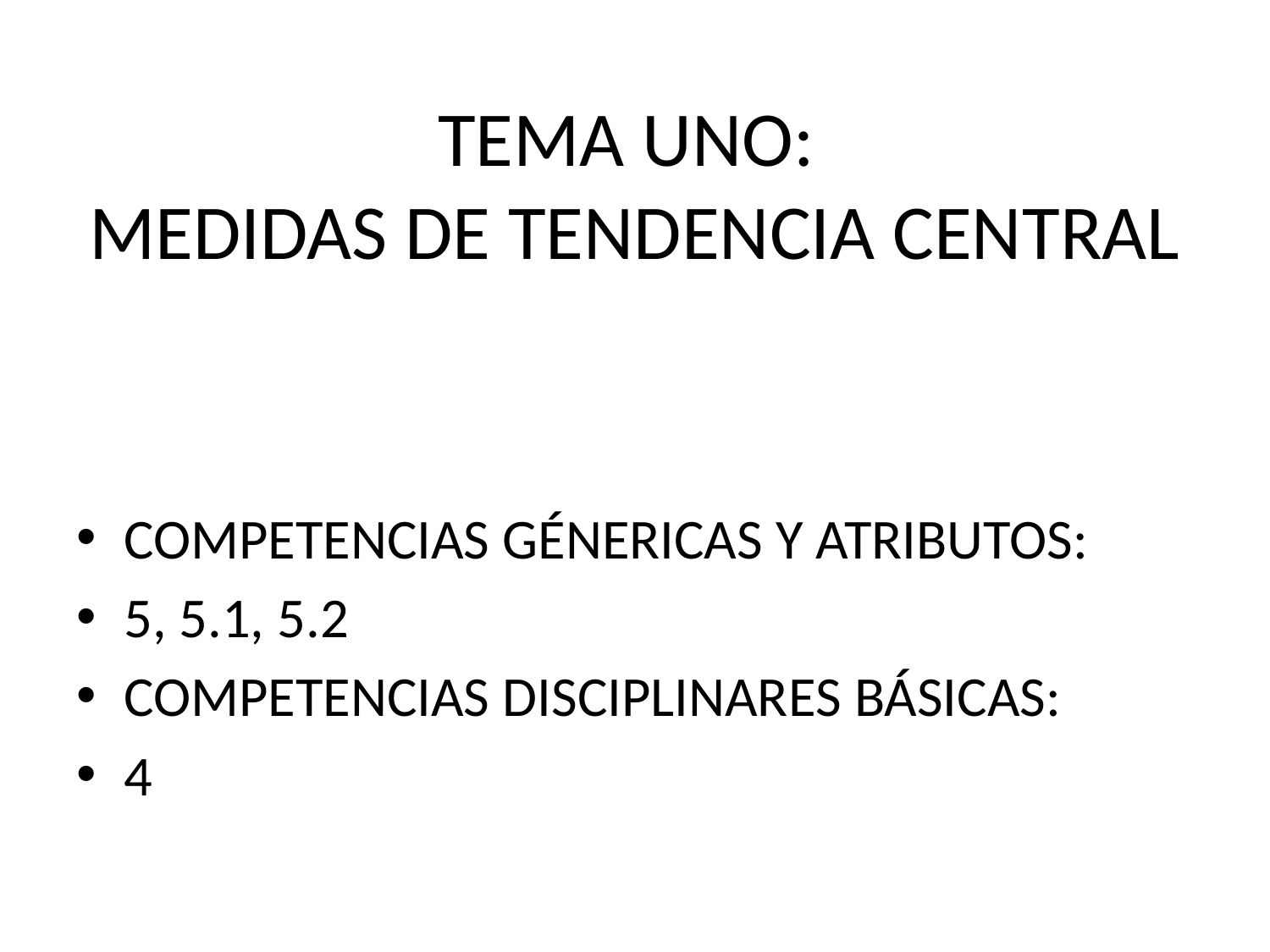

# TEMA UNO: MEDIDAS DE TENDENCIA CENTRAL
COMPETENCIAS GÉNERICAS Y ATRIBUTOS:
5, 5.1, 5.2
COMPETENCIAS DISCIPLINARES BÁSICAS:
4